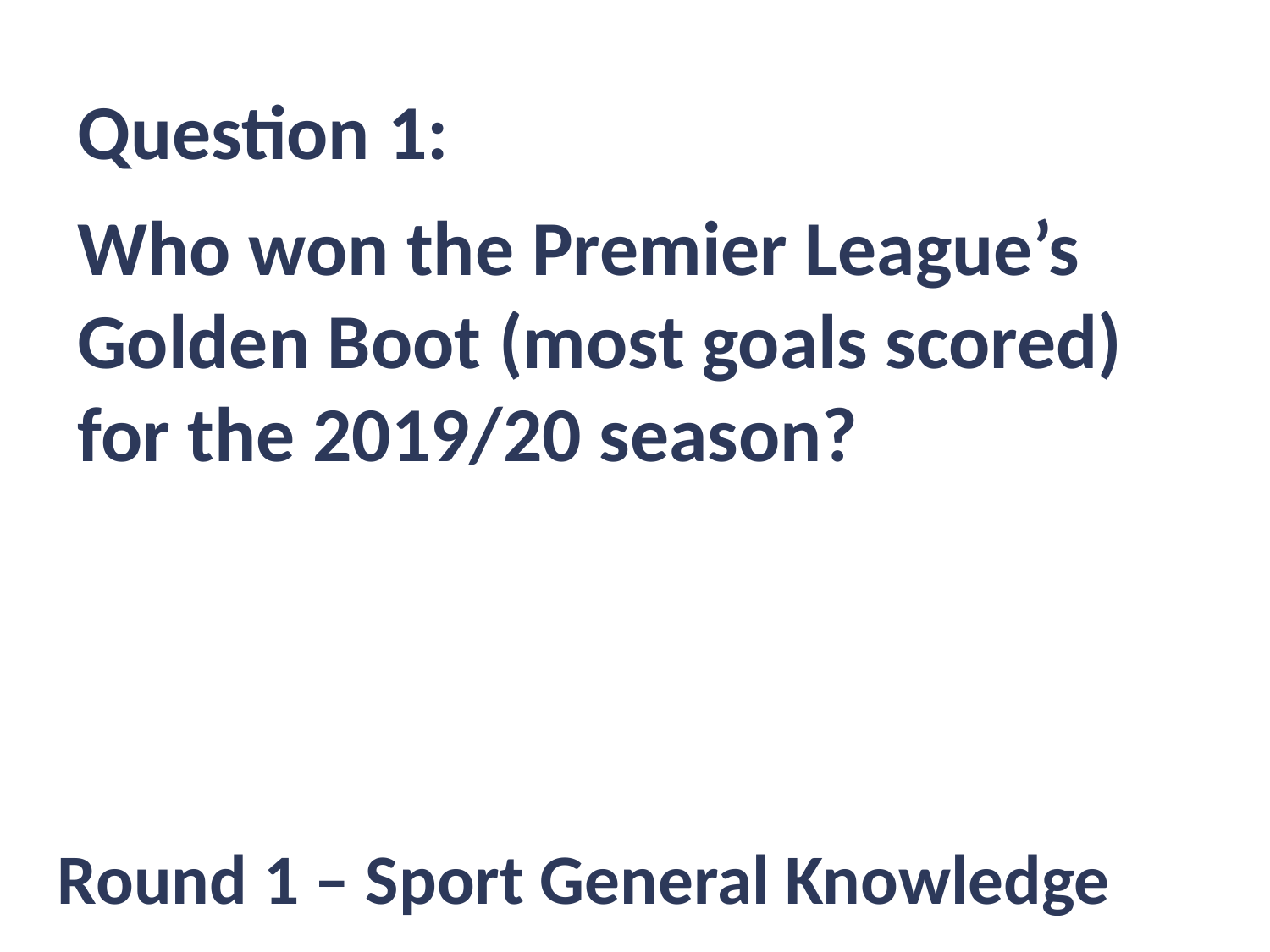

Question 1:

Who won the Premier League’s Golden Boot (most goals scored) for the 2019/20 season?
Round 1 – Sport General Knowledge